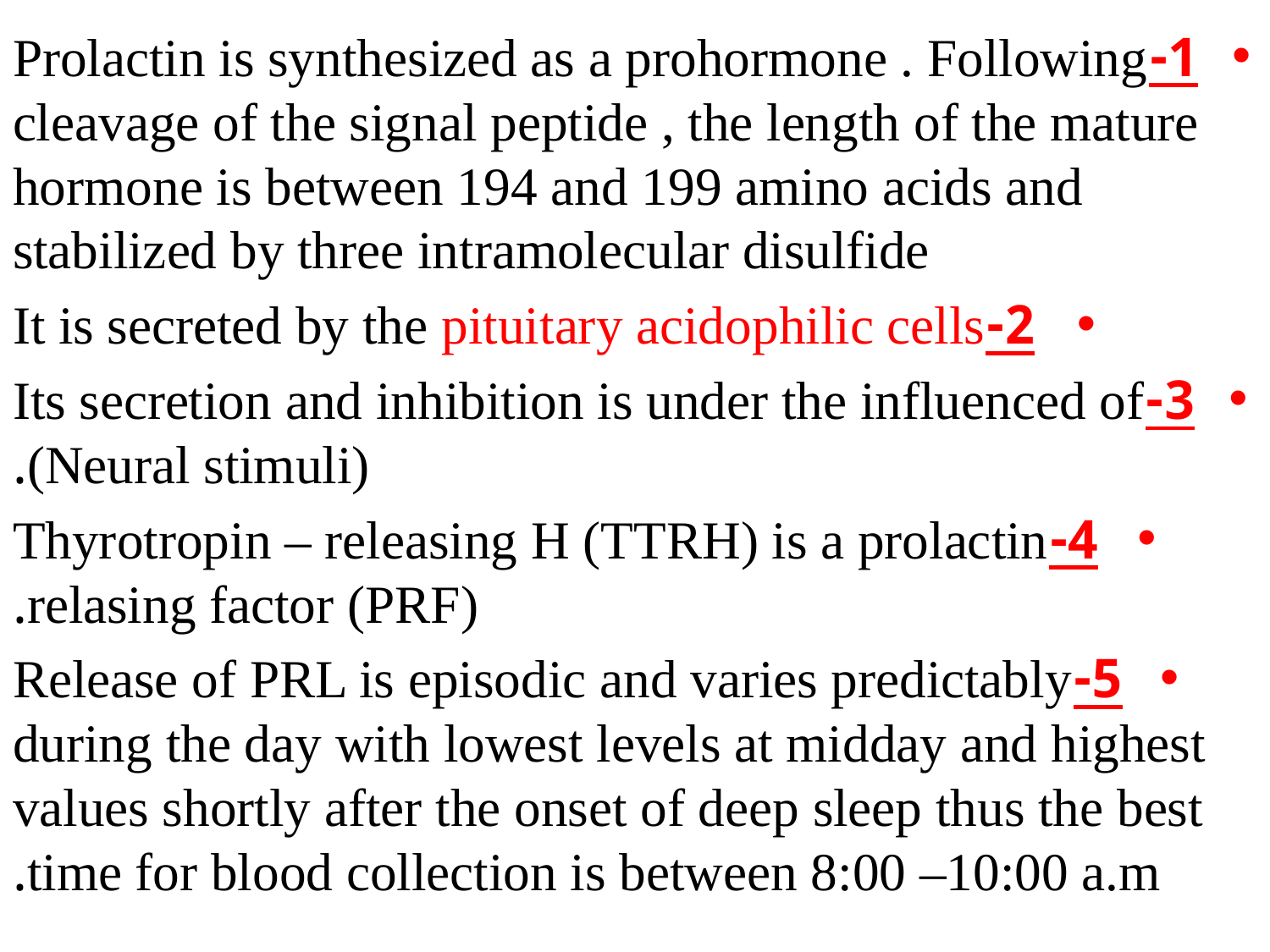

1-Prolactin is synthesized as a prohormone . Following cleavage of the signal peptide , the length of the mature hormone is between 194 and 199 amino acids and stabilized by three intramolecular disulfide
2-It is secreted by the pituitary acidophilic cells
3-Its secretion and inhibition is under the influenced of (Neural stimuli).
4-Thyrotropin – releasing H (TTRH) is a prolactin relasing factor (PRF).
5-Release of PRL is episodic and varies predictably during the day with lowest levels at midday and highest values shortly after the onset of deep sleep thus the best time for blood collection is between 8:00 –10:00 a.m.

#